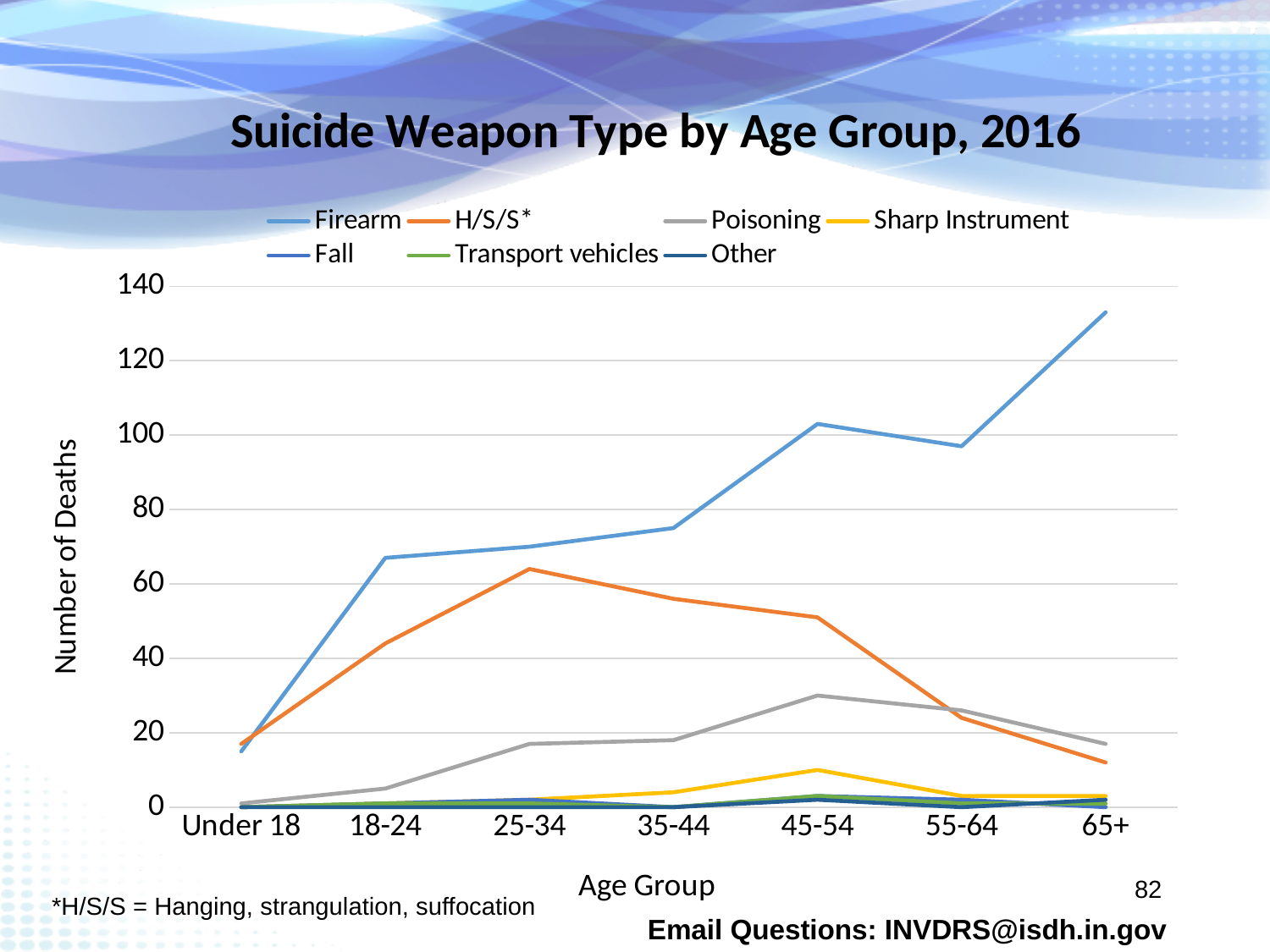

### Chart: Suicide Weapon Type by Age Group, 2016

| Category | Firearm | H/S/S* | Poisoning | Sharp Instrument | Fall | Transport vehicles | Other |
|---|---|---|---|---|---|---|---|
| Under 18 | 15.0 | 17.0 | 1.0 | 0.0 | 0.0 | 0.0 | 0.0 |
| 18-24 | 67.0 | 44.0 | 5.0 | 1.0 | 1.0 | 1.0 | 0.0 |
| 25-34 | 70.0 | 64.0 | 17.0 | 2.0 | 2.0 | 1.0 | 0.0 |
| 35-44 | 75.0 | 56.0 | 18.0 | 4.0 | 0.0 | 0.0 | 0.0 |
| 45-54 | 103.0 | 51.0 | 30.0 | 10.0 | 3.0 | 3.0 | 2.0 |
| 55-64 | 97.0 | 24.0 | 26.0 | 3.0 | 2.0 | 1.0 | 0.0 |
| 65+ | 133.0 | 12.0 | 17.0 | 3.0 | 0.0 | 1.0 | 2.0 |
82
*H/S/S = Hanging, strangulation, suffocation
Email Questions: INVDRS@isdh.in.gov